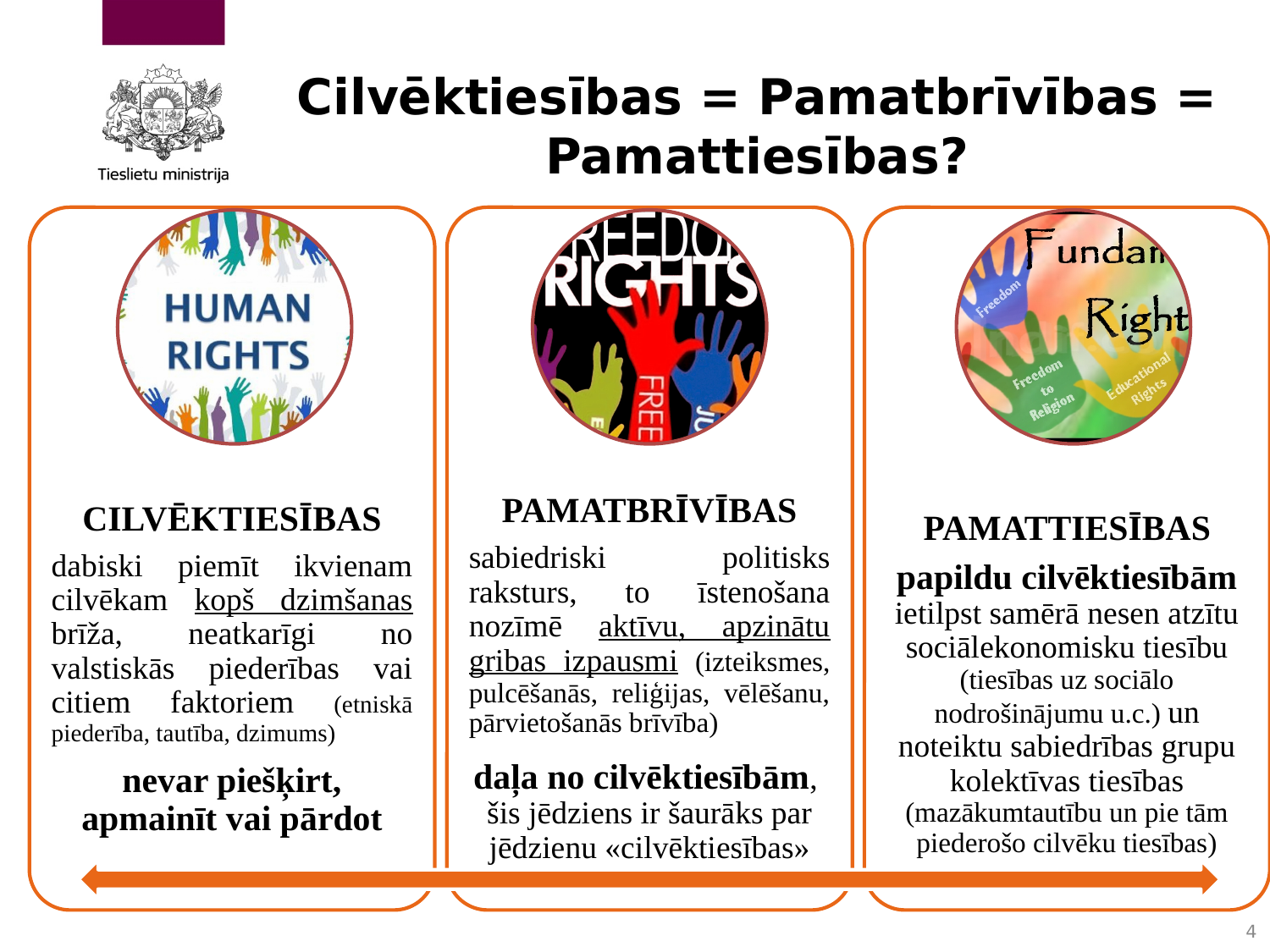

# Cilvēktiesības = Pamatbrīvības = Pamattiesības?

CILVĒKTIESĪBAS
dabiski piemīt ikvienam cilvēkam kopš dzimšanas brīža, neatkarīgi no valstiskās piederības vai citiem faktoriem (etniskā piederība, tautība, dzimums)

nevar piešķirt, apmainīt vai pārdot

PAMATBRĪVĪBAS
sabiedriski politisks raksturs, to īstenošana nozīmē aktīvu, apzinātu gribas izpausmi (izteiksmes, pulcēšanās, reliģijas, vēlēšanu, pārvietošanās brīvība)

daļa no cilvēktiesībām,
šis jēdziens ir šaurāks par jēdzienu «cilvēktiesības»

PAMATTIESĪBAS
papildu cilvēktiesībām ietilpst samērā nesen atzītu sociālekonomisku tiesību (tiesības uz sociālo nodrošinājumu u.c.) un
noteiktu sabiedrības grupu kolektīvas tiesības (mazākumtautību un pie tām piederošo cilvēku tiesības)
4